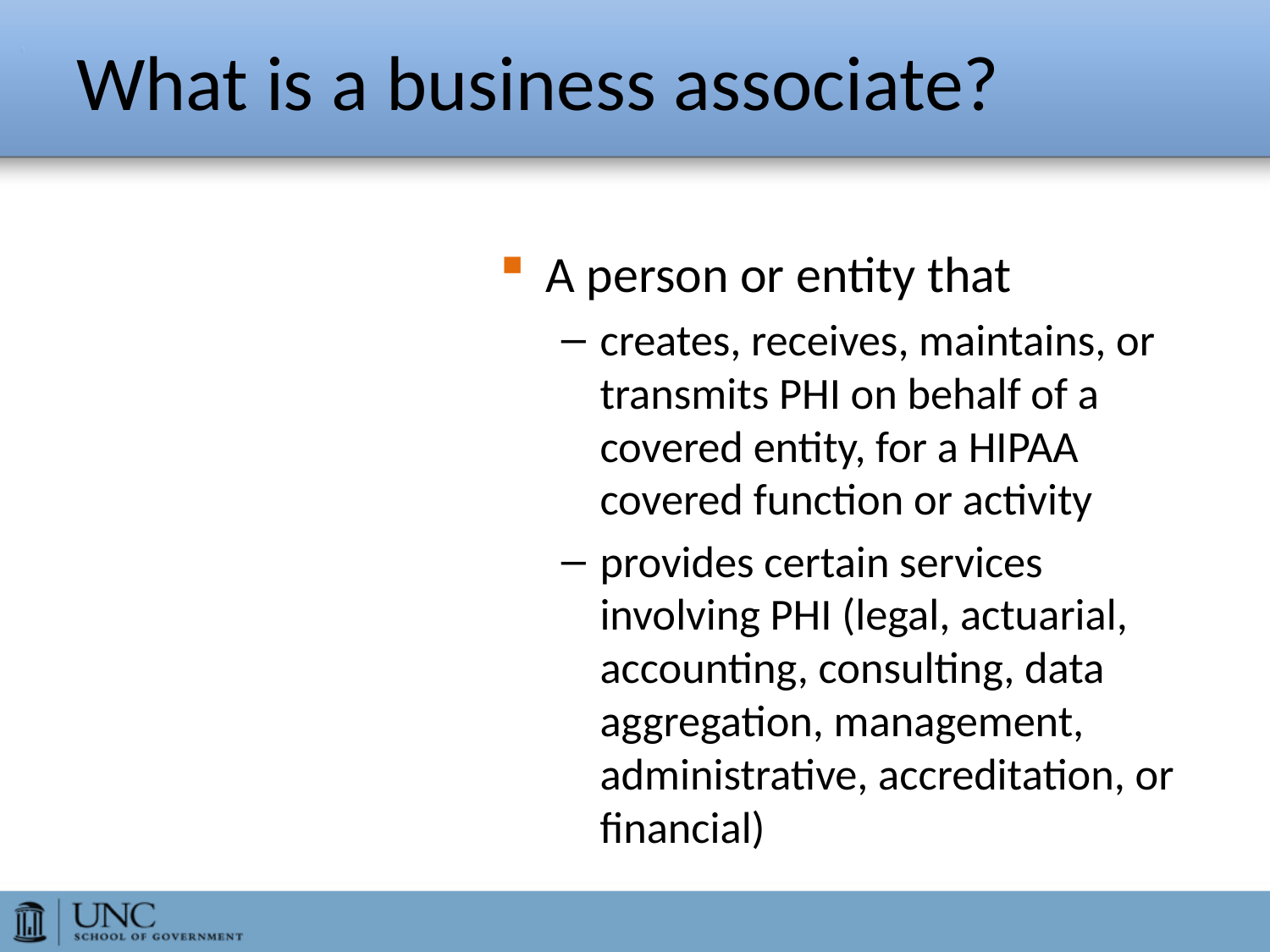

# What is a business associate?
A person or entity that
creates, receives, maintains, or transmits PHI on behalf of a covered entity, for a HIPAA covered function or activity
provides certain services involving PHI (legal, actuarial, accounting, consulting, data aggregation, management, administrative, accreditation, or financial)